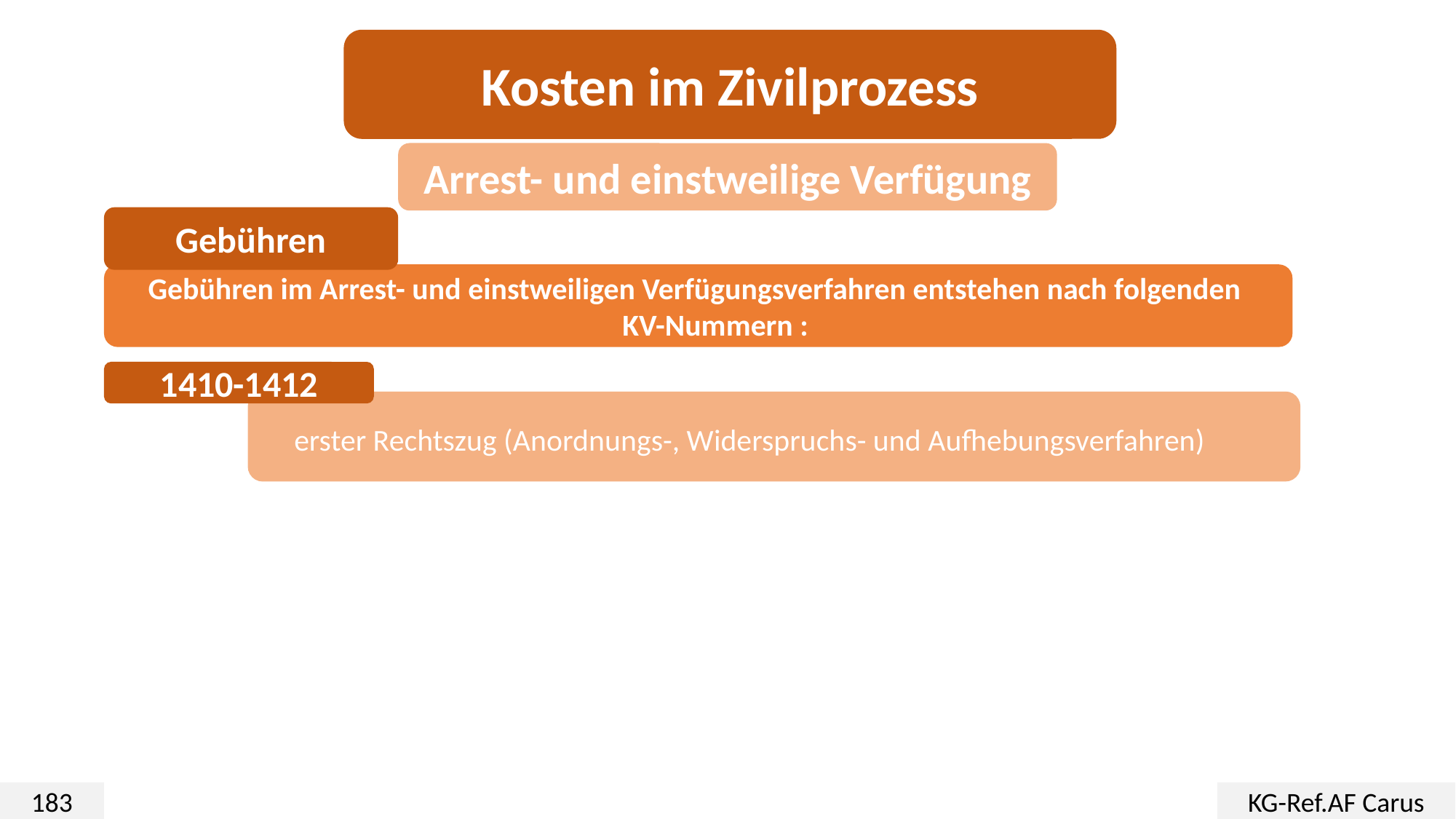

Kosten im Zivilprozess
Arrest- und einstweilige Verfügung
Gebühren
Gebühren im Arrest- und einstweiligen Verfügungsverfahren entstehen nach folgenden
     KV-Nummern :
1410-1412

erster Rechtszug (Anordnungs-, Widerspruchs- und Aufhebungsverfahren)
183
KG-Ref.AF Carus